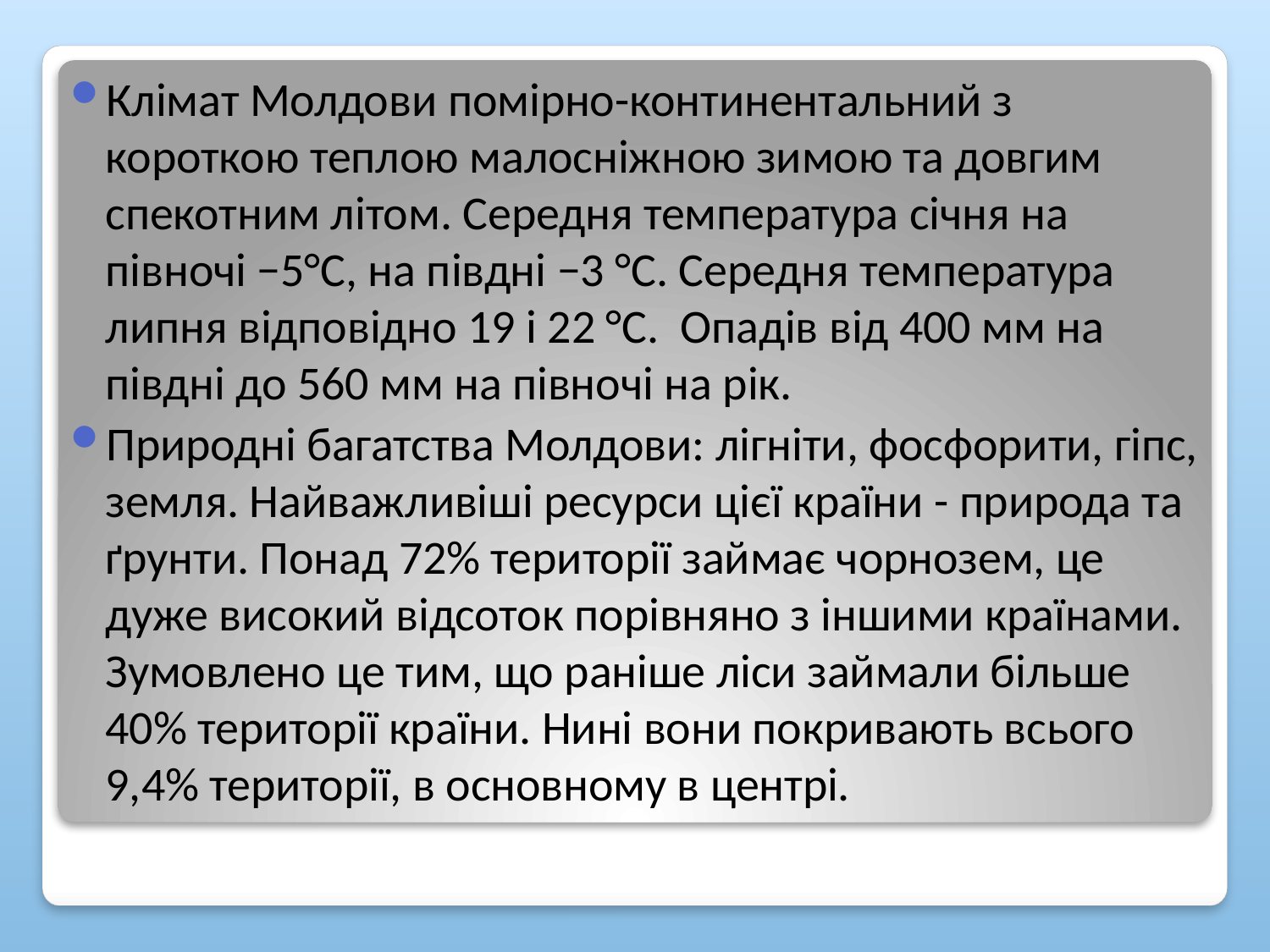

Клімат Молдови помірно-континентальний з короткою теплою малосніжною зимою та довгим спекотним літом. Середня температура січня на півночі −5°C, на півдні −3 °C. Середня температура липня відповідно 19 і 22 °C.  Опадів від 400 мм на півдні до 560 мм на півночі на рік.
Природні багатства Молдови: лігніти, фосфорити, гіпс, земля. Найважливіші ресурси цієї країни - природа та ґрунти. Понад 72% території займає чорнозем, це дуже високий відсоток порівняно з іншими країнами. Зумовлено це тим, що раніше ліси займали більше 40% території країни. Нині вони покривають всього 9,4% території, в основному в центрі.